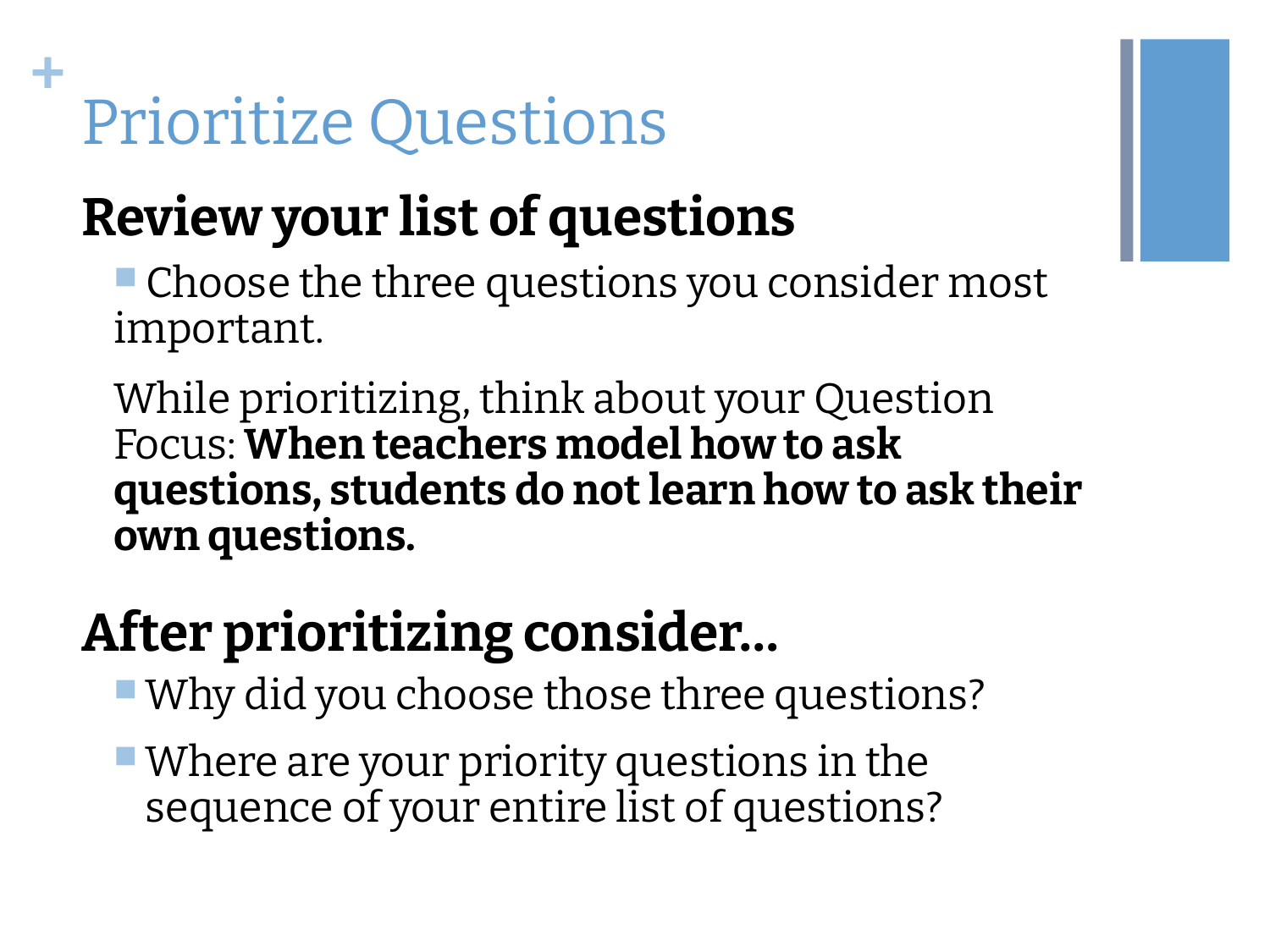

# Prioritize Questions
Review your list of questions
 Choose the three questions you consider most important.
While prioritizing, think about your Question Focus: When teachers model how to ask questions, students do not learn how to ask their own questions.
After prioritizing consider…
Why did you choose those three questions?
Where are your priority questions in the sequence of your entire list of questions?